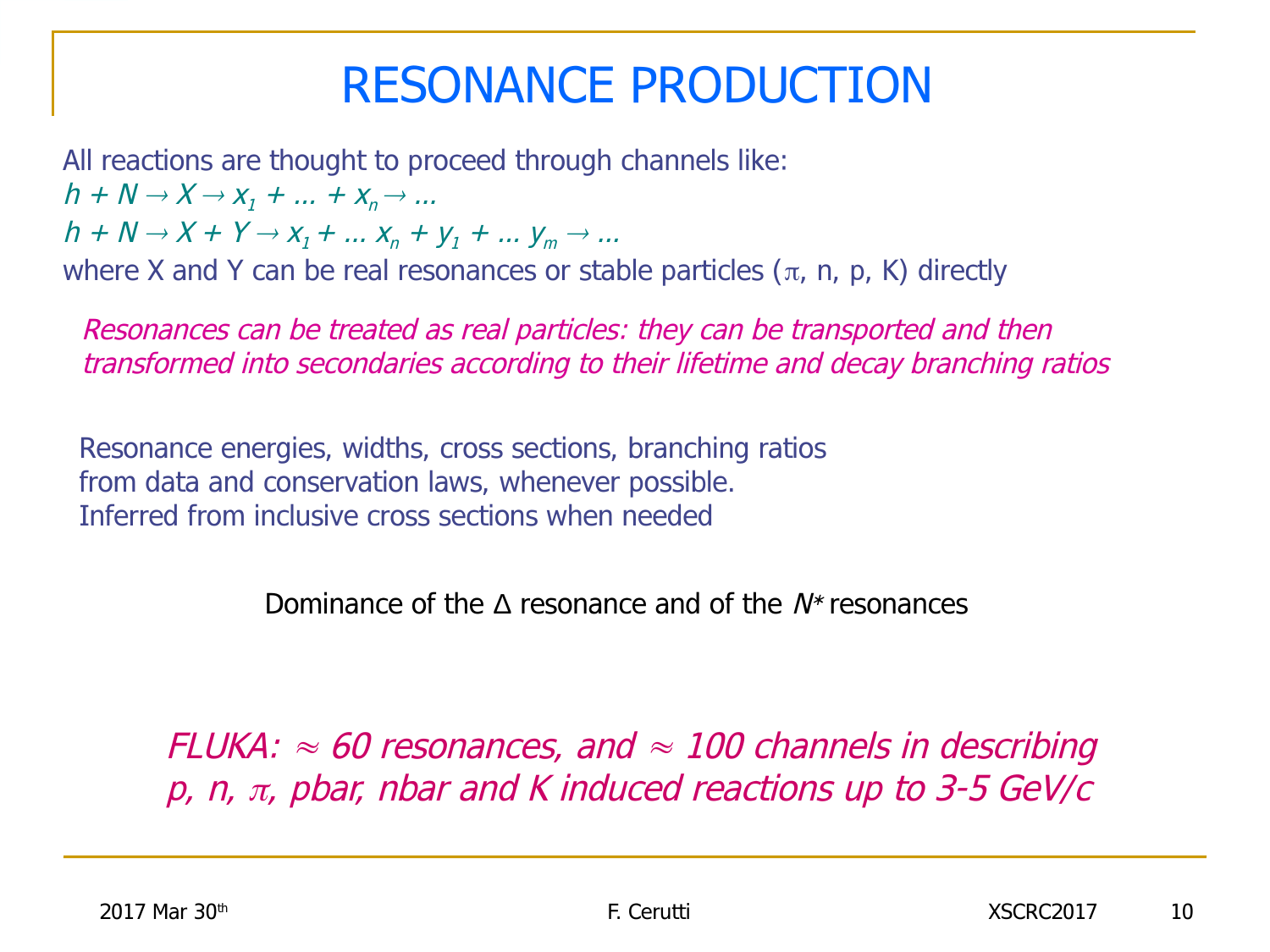

RESONANCE PRODUCTION
All reactions are thought to proceed through channels like:
h + N → X → x1 + … + xn → …
h + N → X + Y → x1 + … xn + y1 + … ym → …
where X and Y can be real resonances or stable particles (π, n, p, K) directly
Resonances can be treated as real particles: they can be transported and then transformed into secondaries according to their lifetime and decay branching ratios
Resonance energies, widths, cross sections, branching ratios
from data and conservation laws, whenever possible.
Inferred from inclusive cross sections when needed
Dominance of the Δ resonance and of the N∗ resonances
FLUKA: ≈ 60 resonances, and ≈ 100 channels in describing p, n, π, pbar, nbar and K induced reactions up to 3-5 GeV/c
10